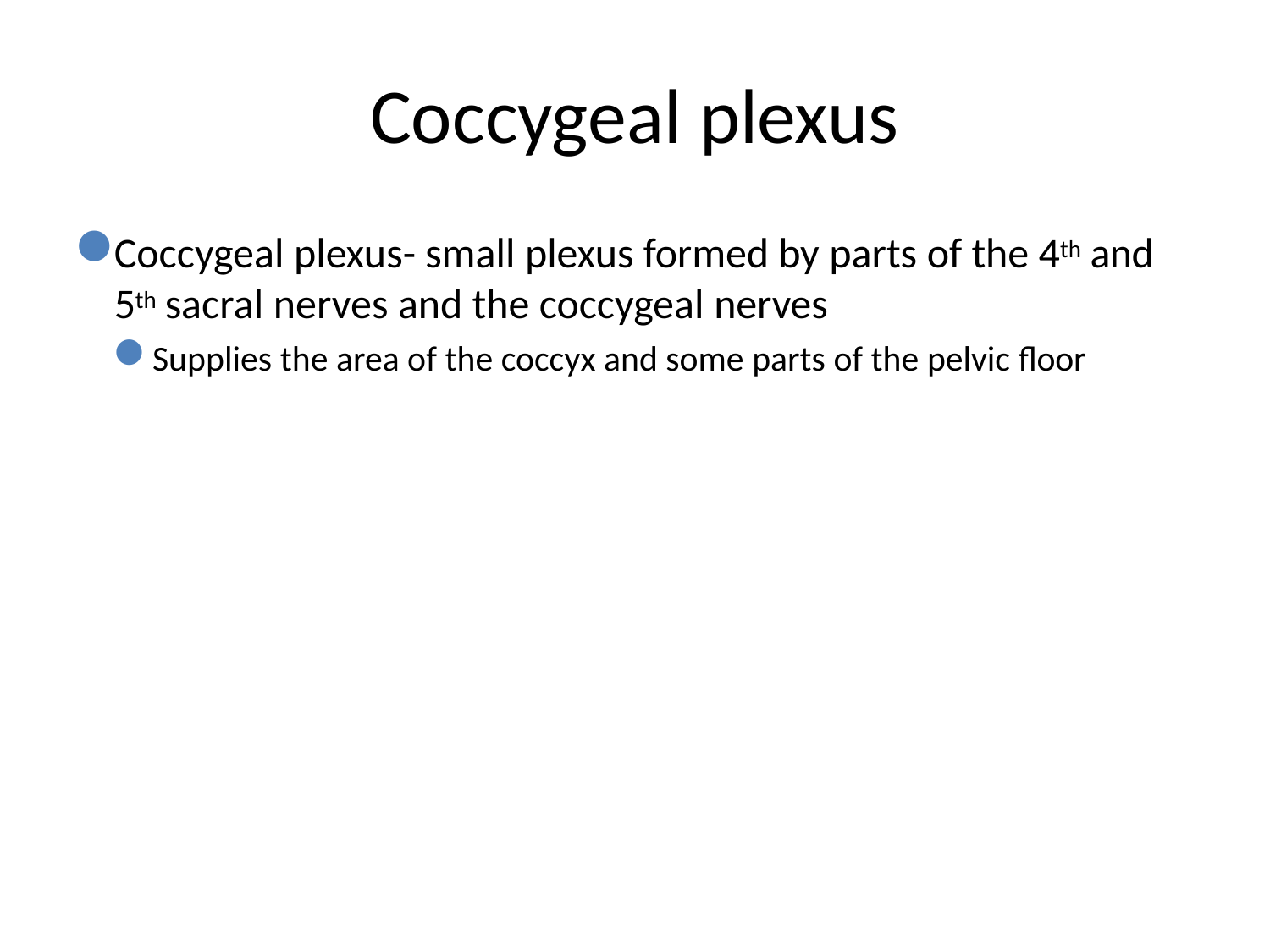

# Coccygeal plexus
Coccygeal plexus- small plexus formed by parts of the 4th and 5th sacral nerves and the coccygeal nerves
Supplies the area of the coccyx and some parts of the pelvic floor